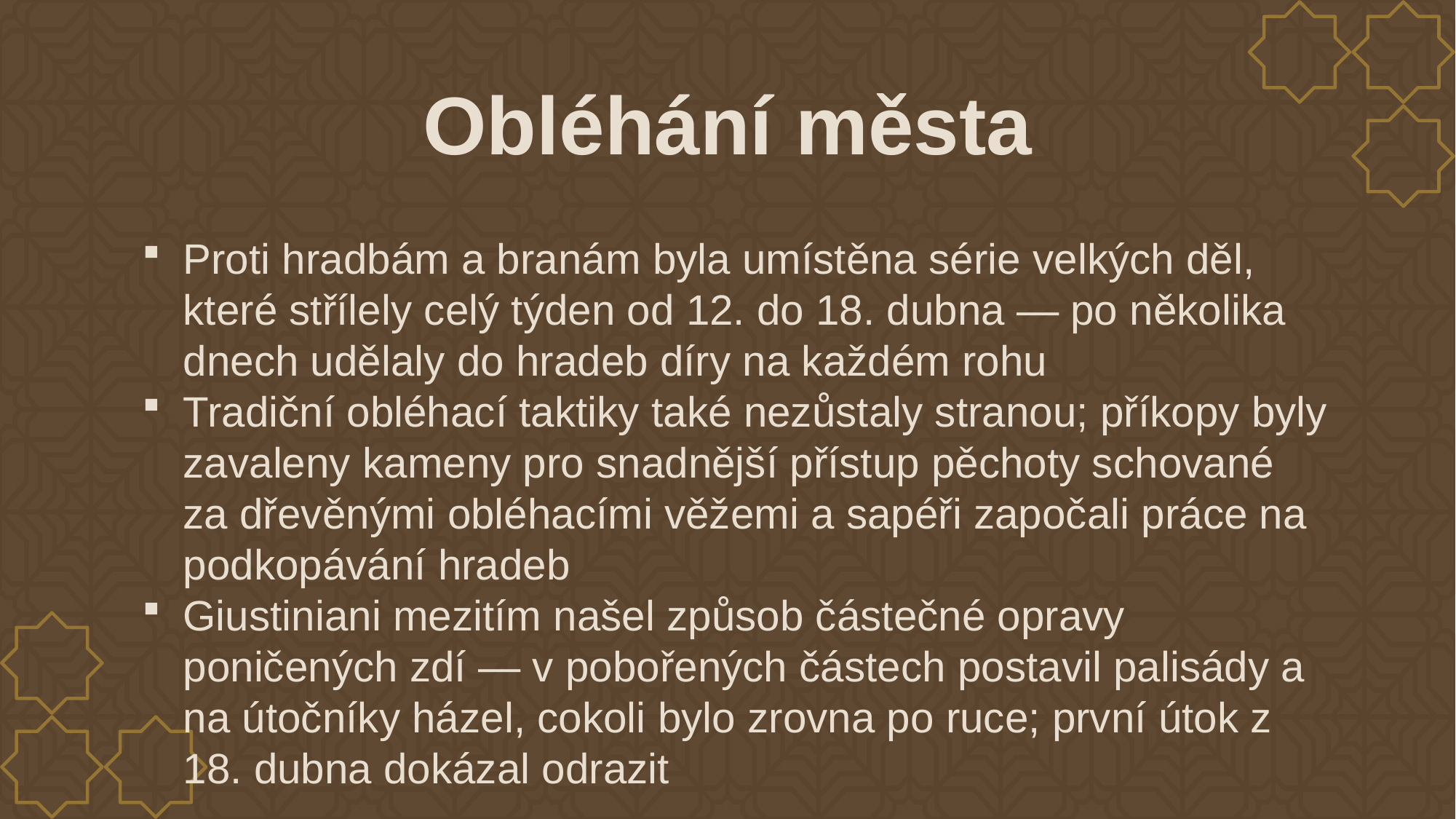

# Obléhání města
Proti hradbám a branám byla umístěna série velkých děl, které střílely celý týden od 12. do 18. dubna — po několika dnech udělaly do hradeb díry na každém rohu
Tradiční obléhací taktiky také nezůstaly stranou; příkopy byly zavaleny kameny pro snadnější přístup pěchoty schované za dřevěnými obléhacími věžemi a sapéři započali práce na podkopávání hradeb
Giustiniani mezitím našel způsob částečné opravy poničených zdí — v pobořených částech postavil palisády a na útočníky házel, cokoli bylo zrovna po ruce; první útok z 18. dubna dokázal odrazit